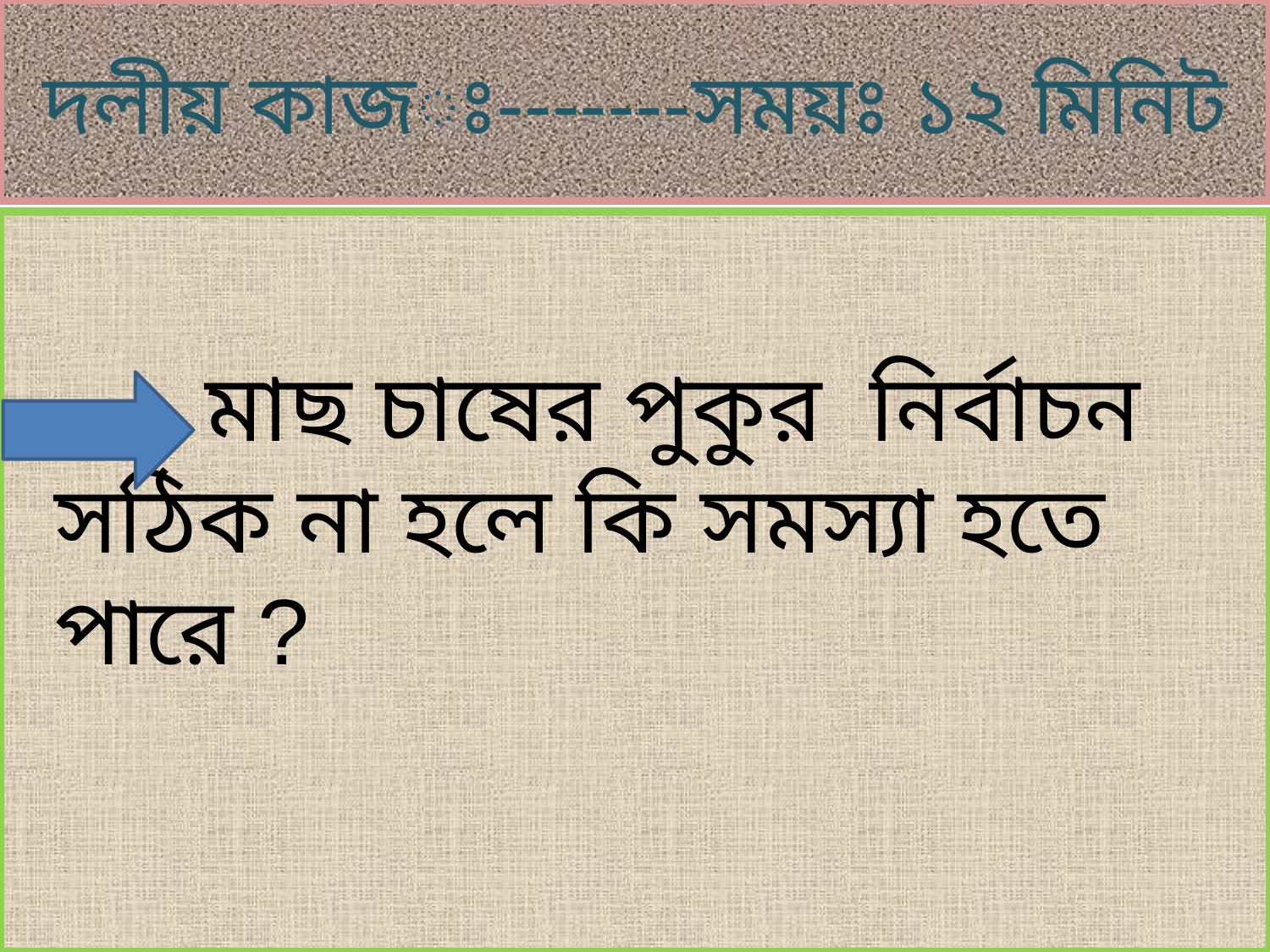

# দলীয় কাজঃ-------সময়ঃ ১২ মিনিট

        মাছ চাষের পুকুর  নির্বাচন সঠিক না হলে কি সমস্যা হতে পারে ?